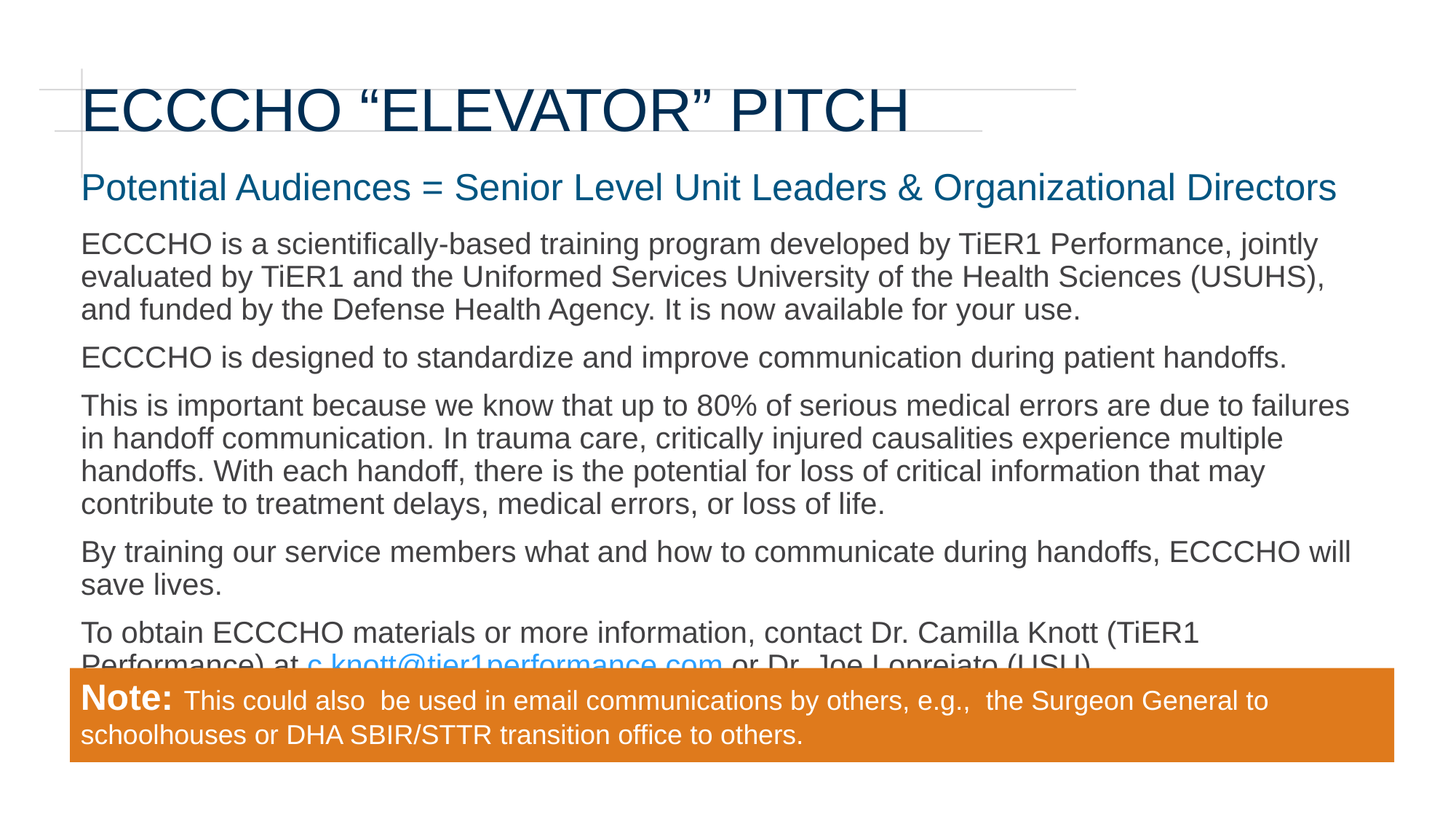

# ECCCHO “Elevator” Pitch
Potential Audiences = Senior Level Unit Leaders & Organizational Directors
ECCCHO is a scientifically-based training program developed by TiER1 Performance, jointly evaluated by TiER1 and the Uniformed Services University of the Health Sciences (USUHS), and funded by the Defense Health Agency. It is now available for your use.
ECCCHO is designed to standardize and improve communication during patient handoffs.
This is important because we know that up to 80% of serious medical errors are due to failures in handoff communication. In trauma care, critically injured causalities experience multiple handoffs. With each handoff, there is the potential for loss of critical information that may contribute to treatment delays, medical errors, or loss of life.
By training our service members what and how to communicate during handoffs, ECCCHO will save lives.
To obtain ECCCHO materials or more information, contact Dr. Camilla Knott (TiER1 Performance) at c.knott@tier1performance.com or Dr. Joe Lopreiato (USU) joseph.lopreiato@usuhs.edu.

Note: This could also  be used in email communications by others, e.g.,  the Surgeon General to schoolhouses or DHA SBIR/STTR transition office to others.